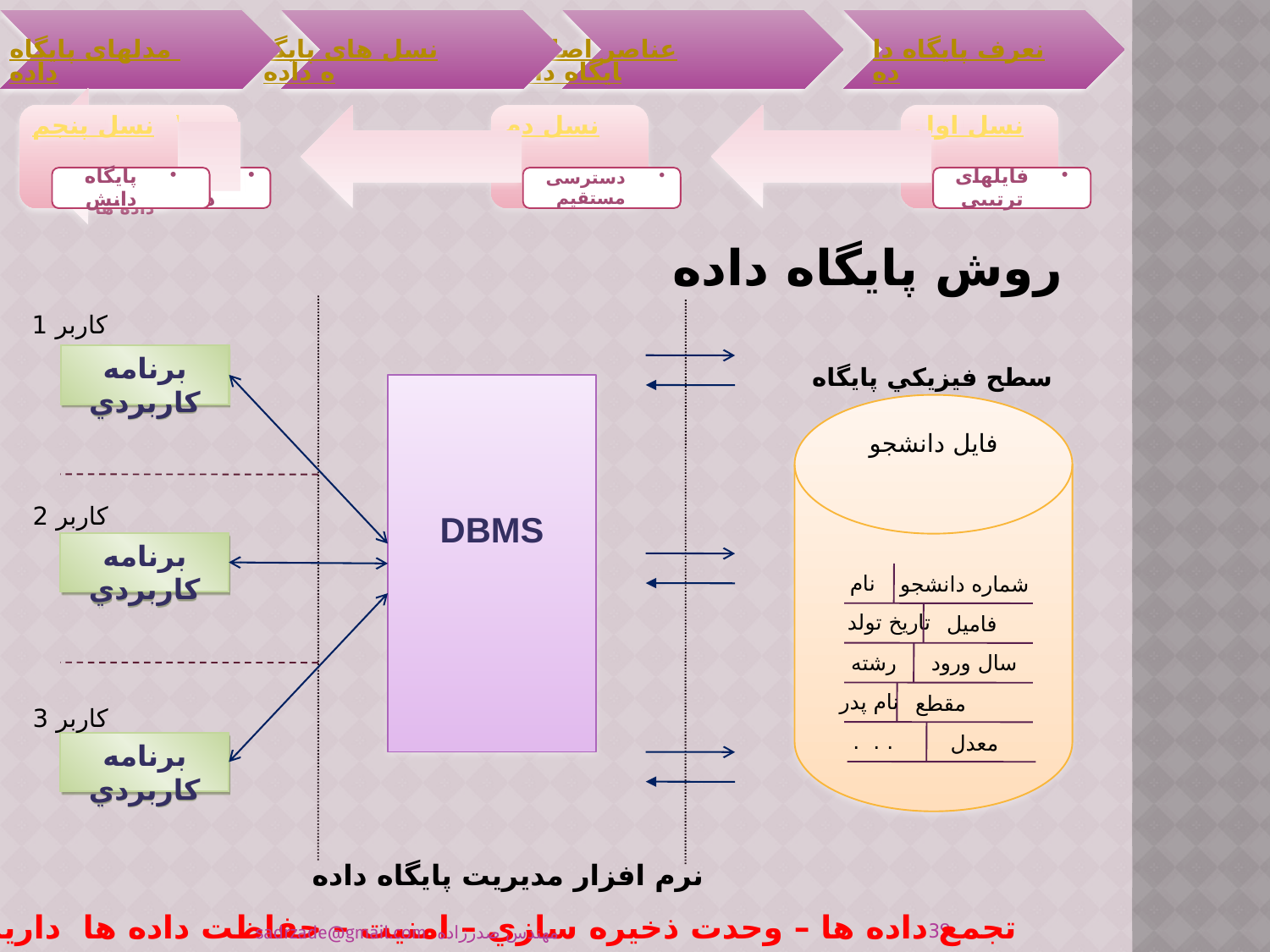

نسل دم
نسل اول
دسترسی مستقیم
نسل پنجم
# روش پايگاه داده
کاربر 1

برنامه کاربردي
سطح فيزيکي پايگاه

DBMS

فايل دانشجو
کاربر 2
برنامه کاربردي
نام
شماره دانشجو
تاريخ تولد
فاميل
رشته
سال ورود
نام پدر
مقطع
کاربر 3
. .  .
معدل
برنامه کاربردي
نرم افزار مديريت پايگاه داده
تجمع داده ها – وحدت ذخيره سازي – امنيت – حفاظت داده ها  داريم
39
مهندس صدرزاده  sadrzade@gmail.com